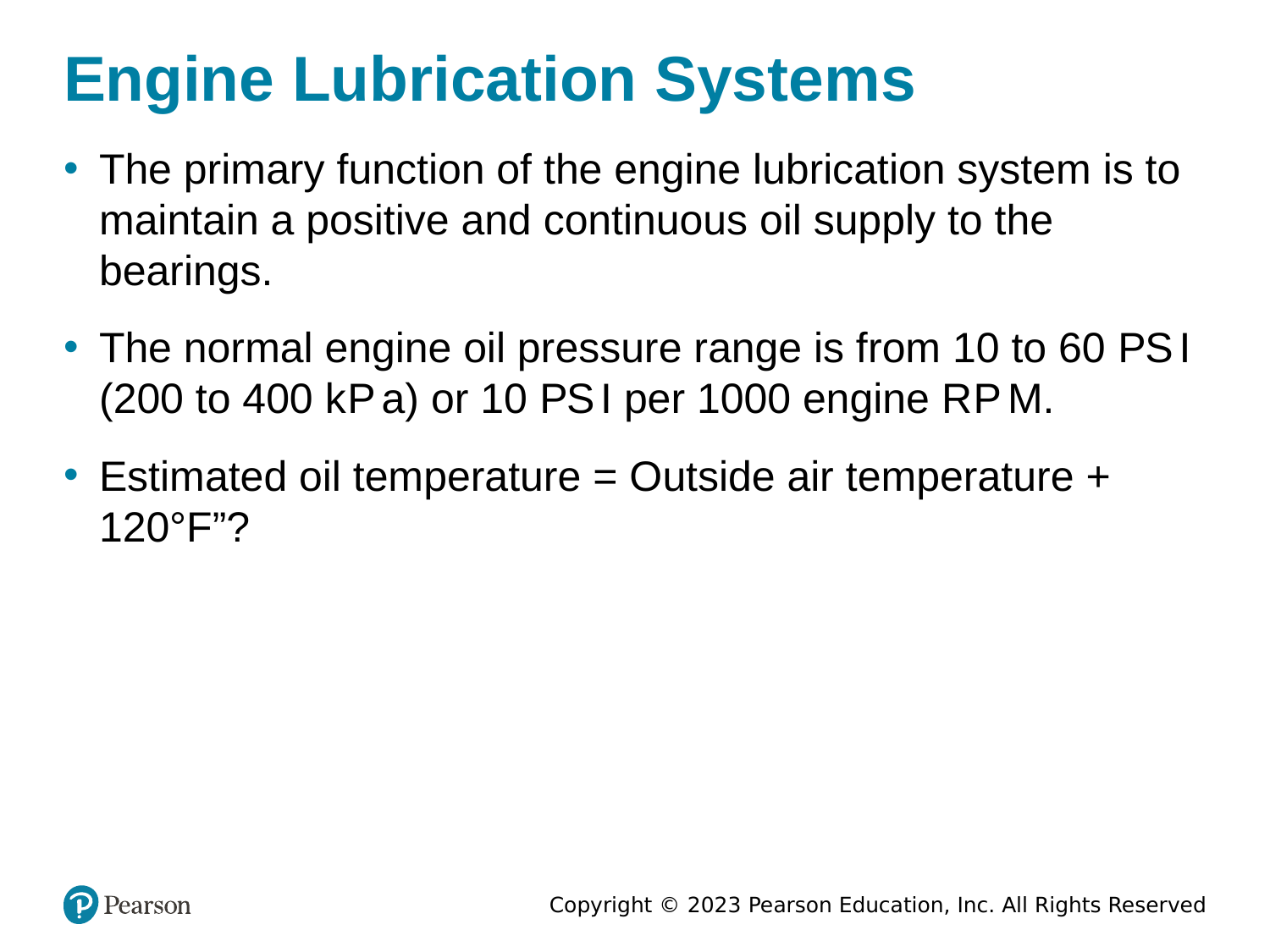

# Engine Lubrication Systems
The primary function of the engine lubrication system is to maintain a positive and continuous oil supply to the bearings.
The normal engine oil pressure range is from 10 to 60 P S I (200 to 400 k P a) or 10 P S I per 1000 engine R P M.
Estimated oil temperature = Outside air temperature + 120°F”?